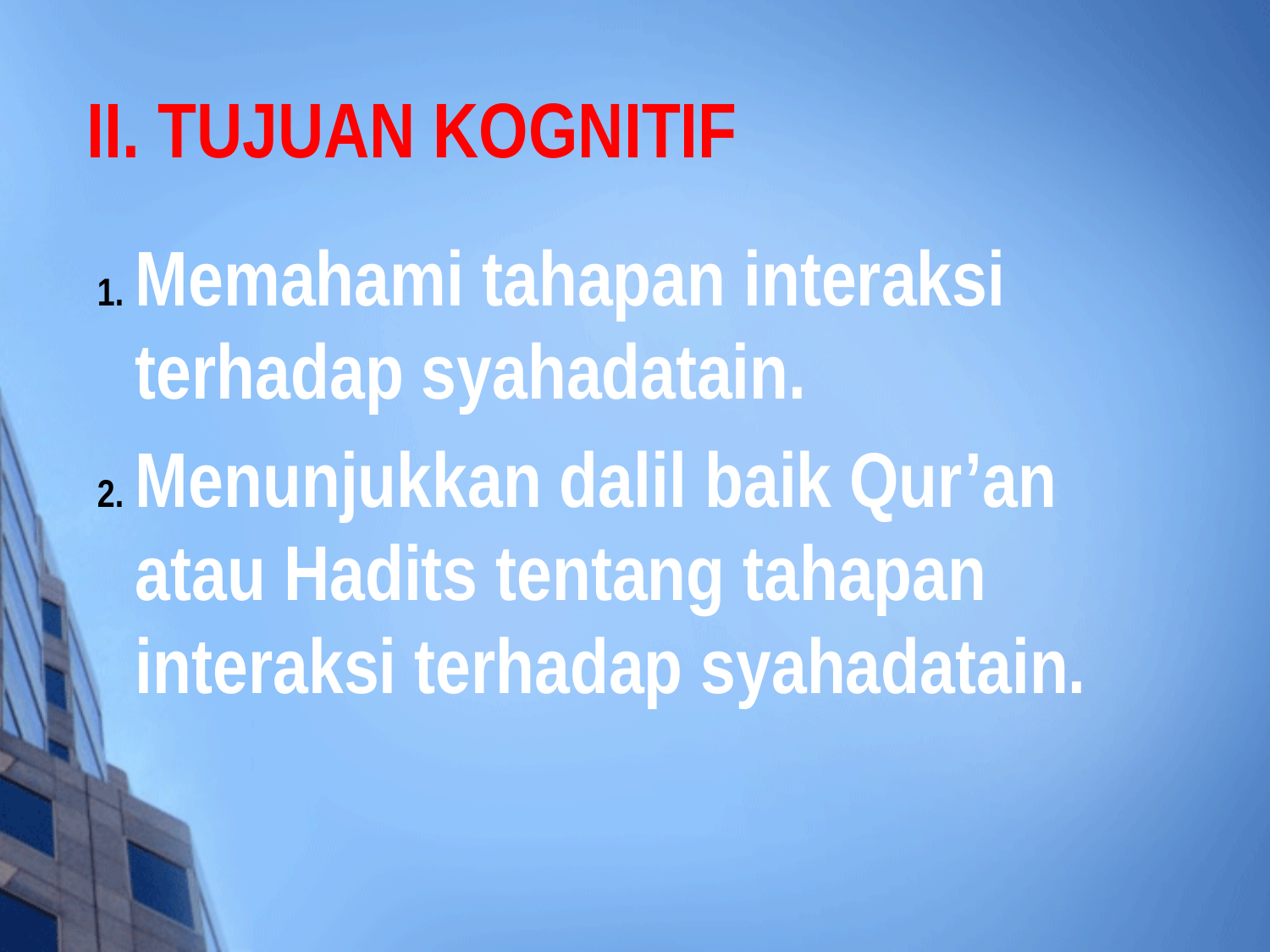

# II. TUJUAN KOGNITIF
Memahami tahapan interaksi terhadap syahadatain.
Menunjukkan dalil baik Qur’an atau Hadits tentang tahapan interaksi terhadap syahadatain.